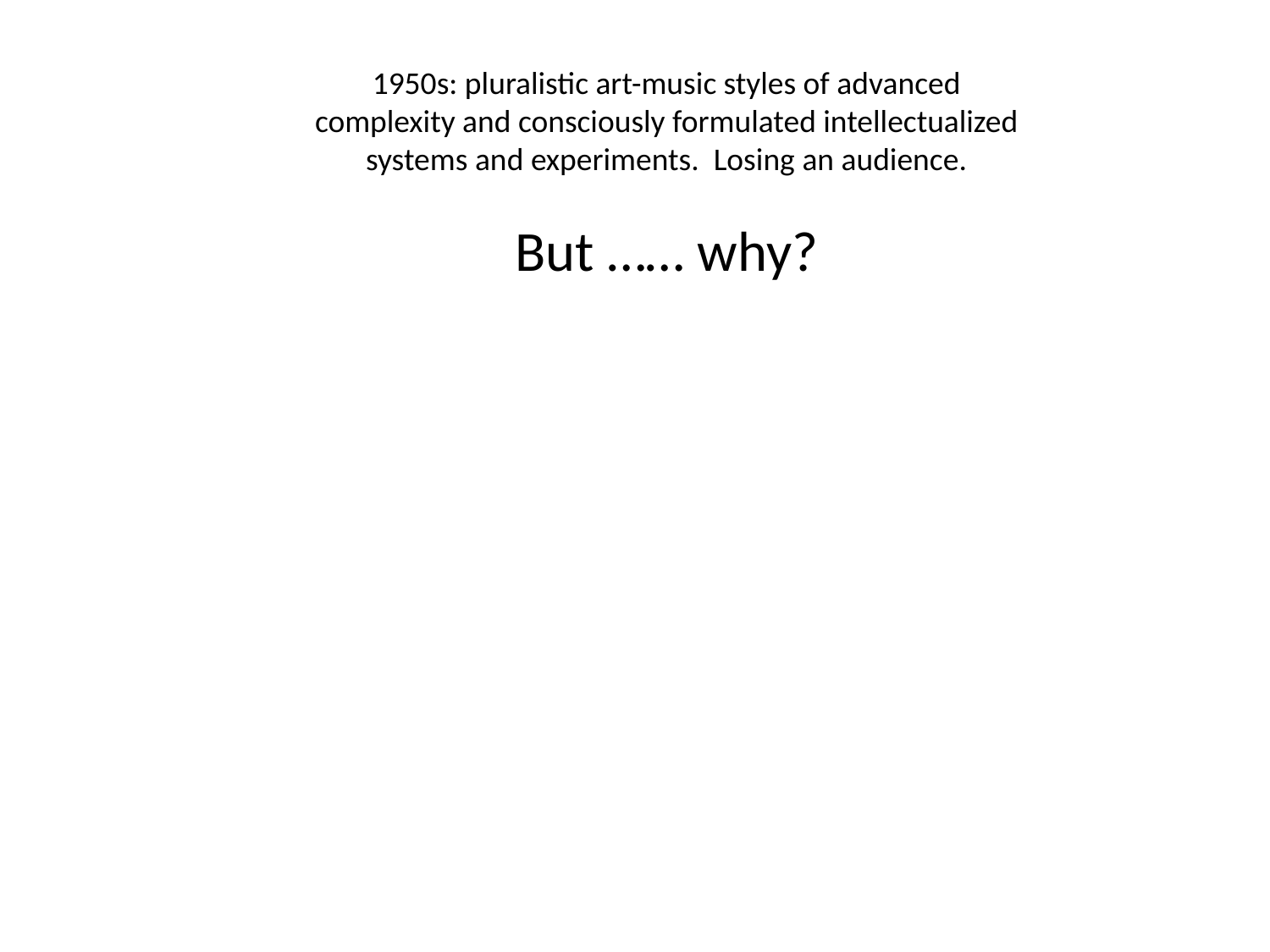

1950s: pluralistic art-music styles of advanced complexity and consciously formulated intellectualized systems and experiments.  Losing an audience.

But …… why?